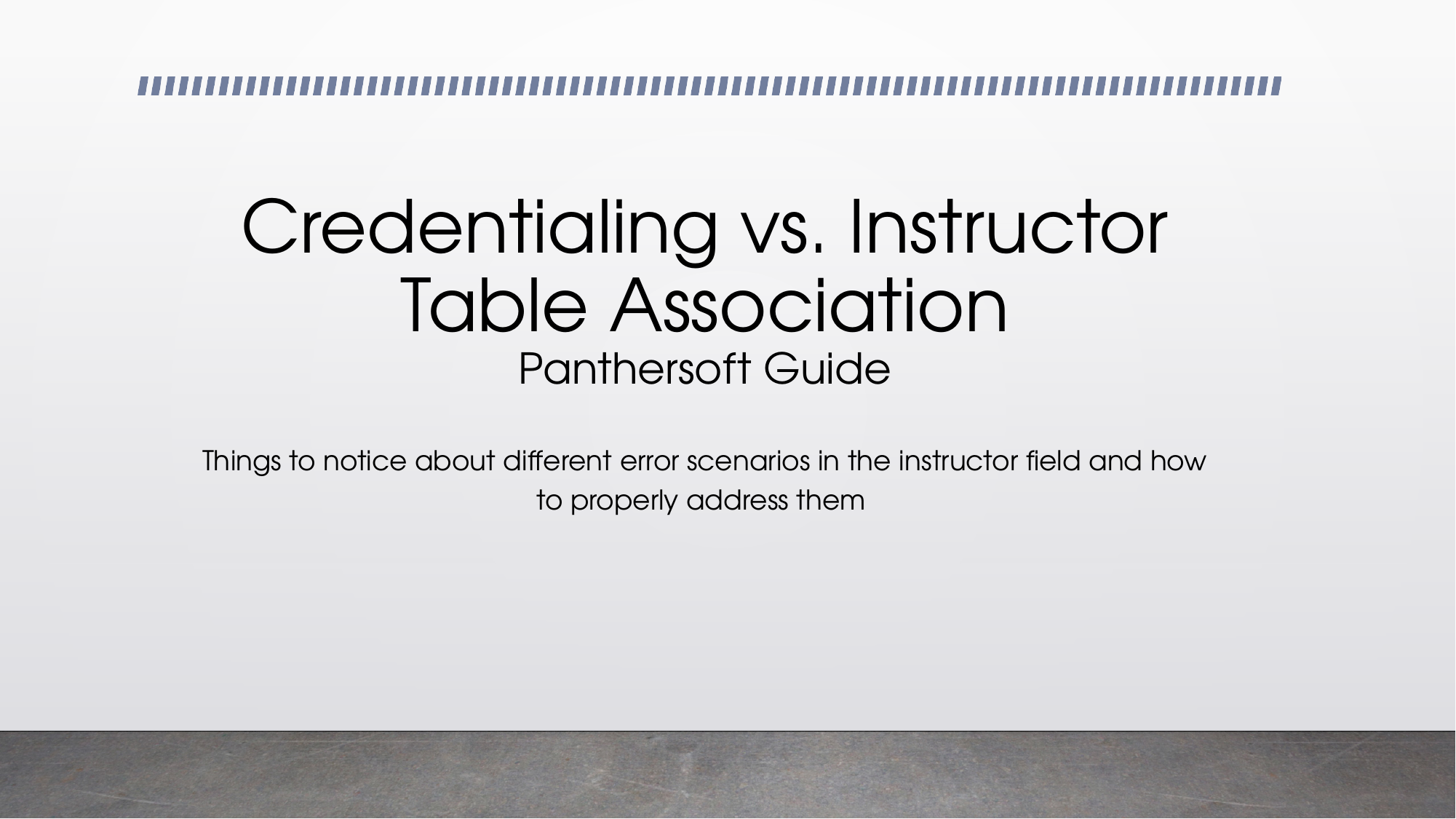

# Credentialing vs. Instructor Table Association Panthersoft Guide
Things to notice about different error scenarios in the instructor field and how to properly address them